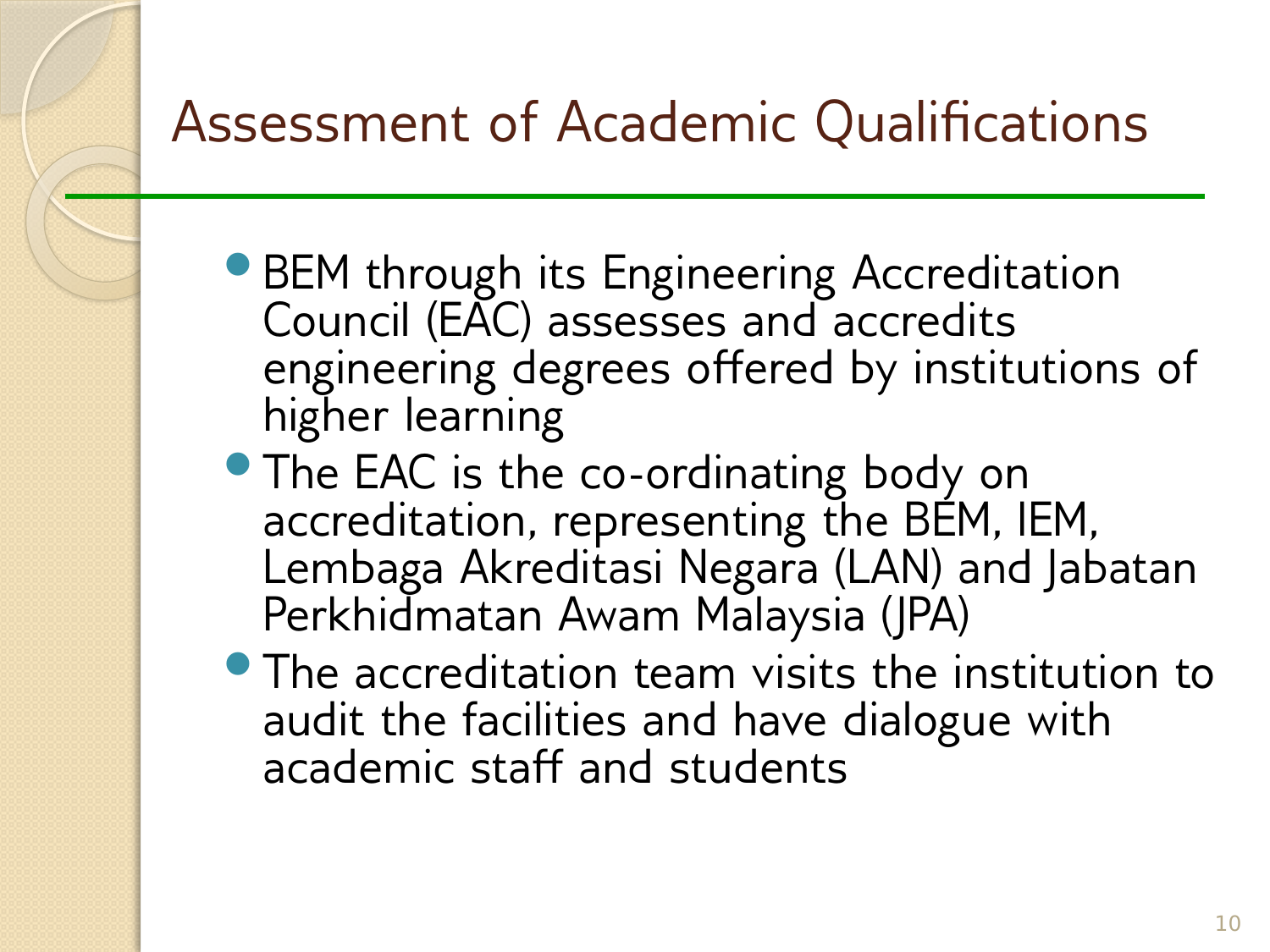

# Assessment of Academic Qualifications
BEM through its Engineering Accreditation Council (EAC) assesses and accredits engineering degrees offered by institutions of higher learning
The EAC is the co-ordinating body on accreditation, representing the BEM, IEM, Lembaga Akreditasi Negara (LAN) and Jabatan Perkhidmatan Awam Malaysia (JPA)
The accreditation team visits the institution to audit the facilities and have dialogue with academic staff and students
10